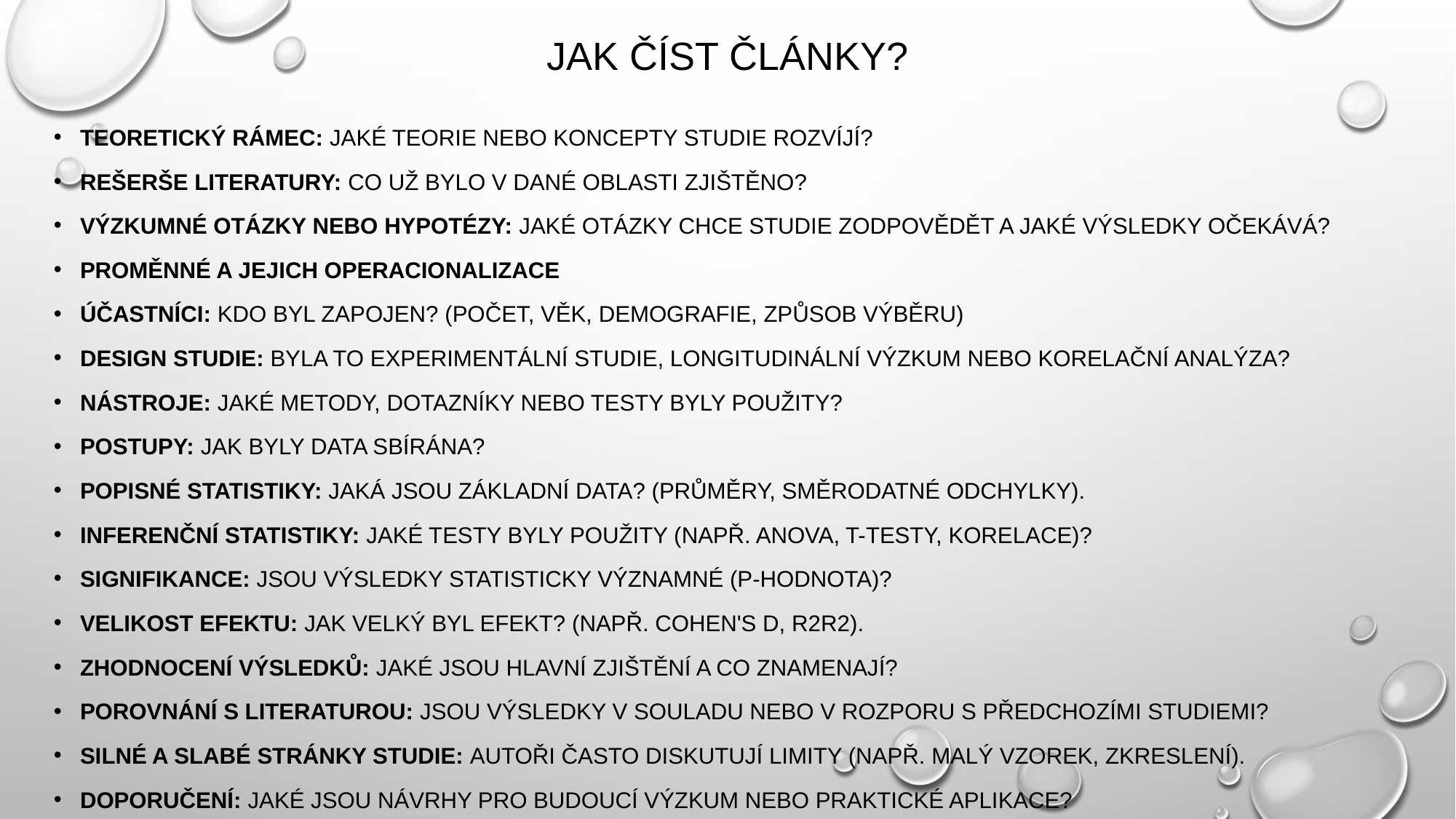

# Jak číst články?
Teoretický rámec: Jaké teorie nebo koncepty studie rozvíjí?
Rešerše literatury: Co už bylo v dané oblasti zjištěno?
Výzkumné otázky nebo hypotézy: Jaké otázky chce studie zodpovědět a jaké výsledky očekává?
Proměnné a jejich operacionalizace
Účastníci: Kdo byl zapojen? (počet, věk, demografie, způsob výběru)
Design studie: Byla to experimentální studie, longitudinální výzkum nebo korelační analýza?
Nástroje: Jaké metody, dotazníky nebo testy byly použity?
Postupy: Jak byly data sbírána?
Popisné statistiky: Jaká jsou základní data? (průměry, směrodatné odchylky).
Inferenční statistiky: Jaké testy byly použity (např. ANOVA, t-testy, korelace)?
Signifikance: Jsou výsledky statisticky významné (p-hodnota)?
Velikost efektu: Jak velký byl efekt? (např. Cohen's d, R2R2).
Zhodnocení výsledků: Jaké jsou hlavní zjištění a co znamenají?
Porovnání s literaturou: Jsou výsledky v souladu nebo v rozporu s předchozími studiemi?
Silné a slabé stránky studie: Autoři často diskutují limity (např. malý vzorek, zkreslení).
Doporučení: Jaké jsou návrhy pro budoucí výzkum nebo praktické aplikace?